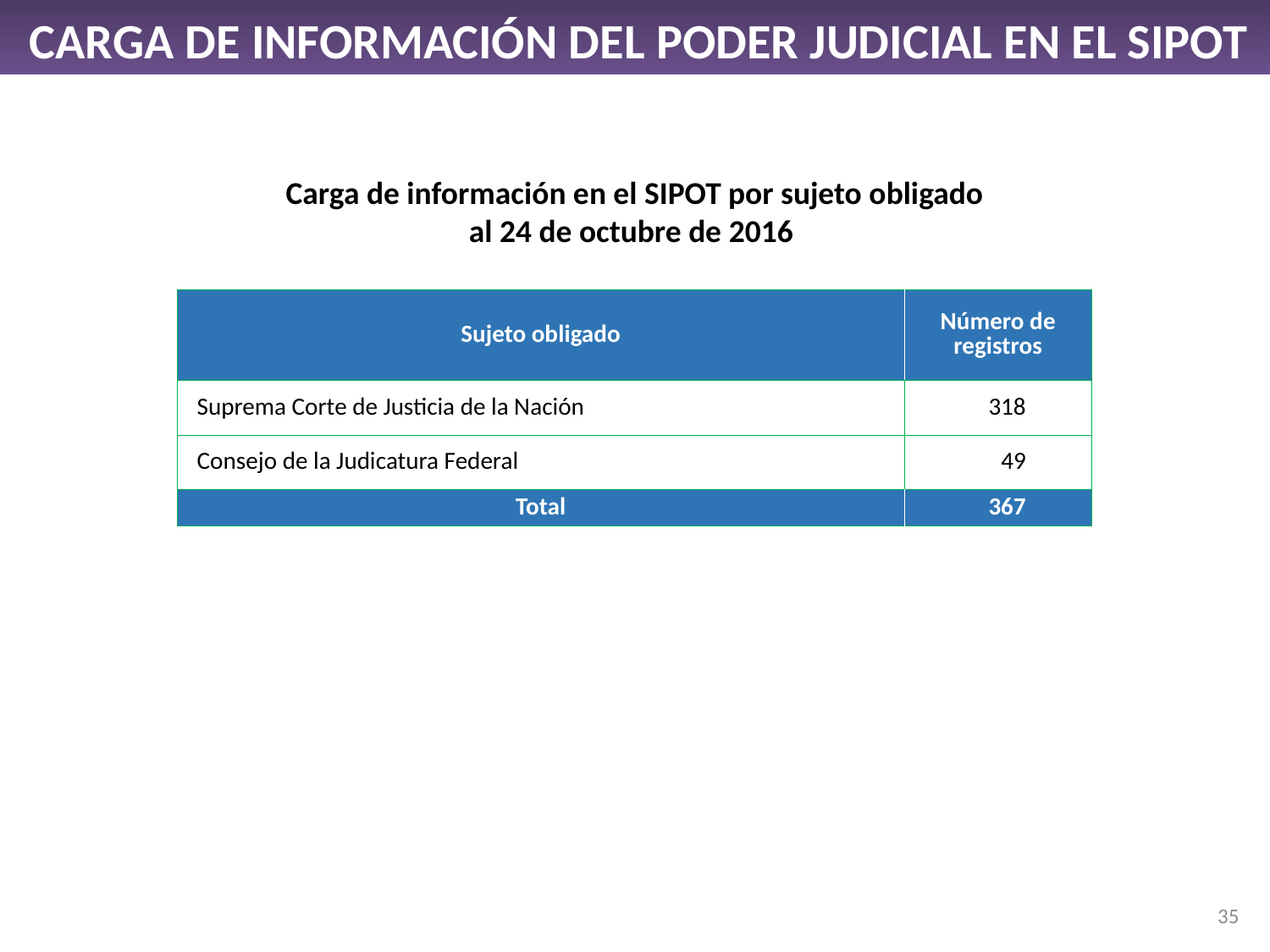

Carga de información del Poder Judicial en el SIPOT
Carga de información en el SIPOT por sujeto obligado
al 24 de octubre de 2016
| Sujeto obligado | Número de registros |
| --- | --- |
| Suprema Corte de Justicia de la Nación | 318 |
| Consejo de la Judicatura Federal | 49 |
| Total | 367 |
35